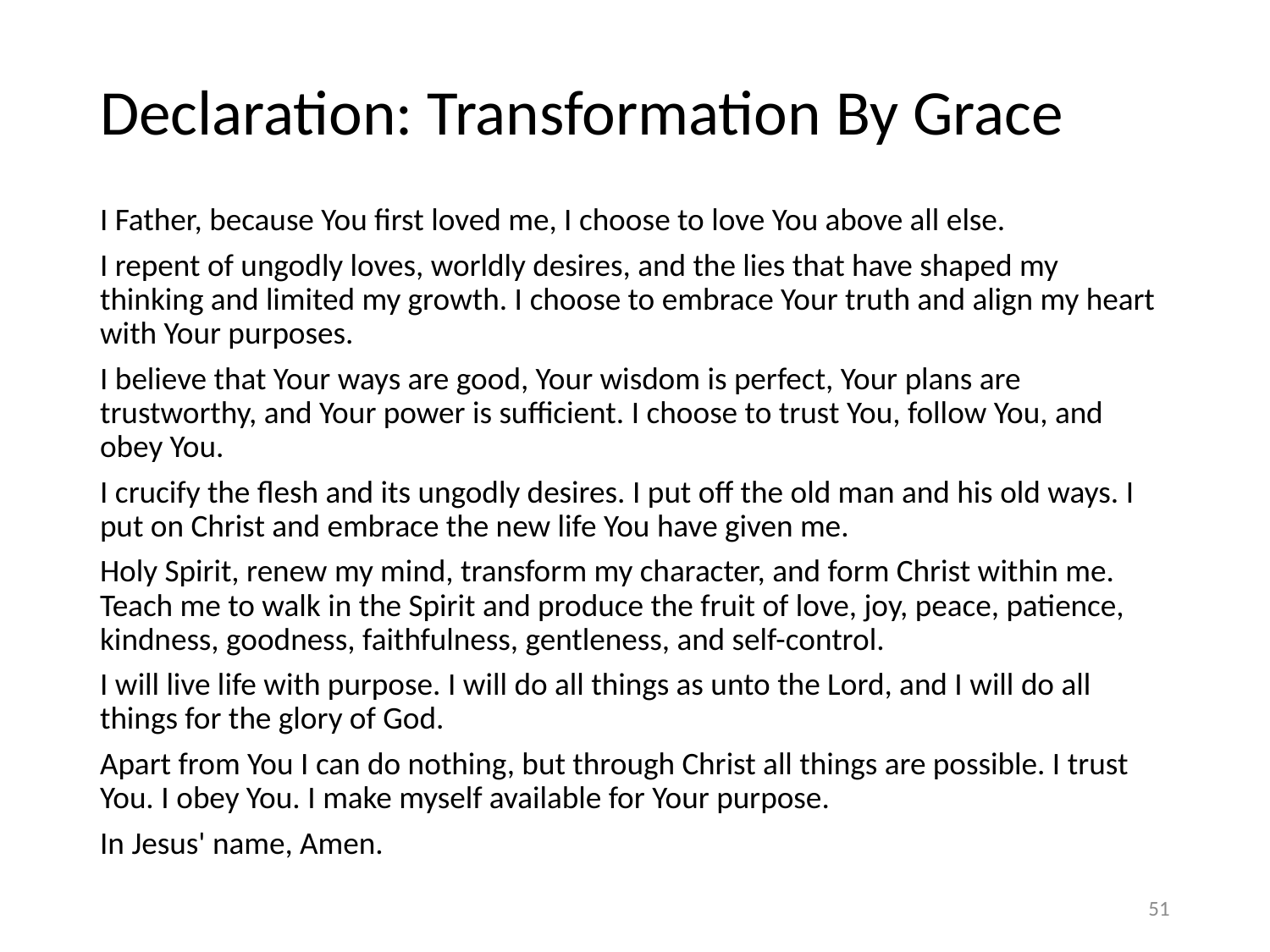

# Declaration: Transformation By Grace
I Father, because You first loved me, I choose to love You above all else.
I repent of ungodly loves, worldly desires, and the lies that have shaped my thinking and limited my growth. I choose to embrace Your truth and align my heart with Your purposes.
I believe that Your ways are good, Your wisdom is perfect, Your plans are trustworthy, and Your power is sufficient. I choose to trust You, follow You, and obey You.
I crucify the flesh and its ungodly desires. I put off the old man and his old ways. I put on Christ and embrace the new life You have given me.
Holy Spirit, renew my mind, transform my character, and form Christ within me. Teach me to walk in the Spirit and produce the fruit of love, joy, peace, patience, kindness, goodness, faithfulness, gentleness, and self-control.
I will live life with purpose. I will do all things as unto the Lord, and I will do all things for the glory of God.
Apart from You I can do nothing, but through Christ all things are possible. I trust You. I obey You. I make myself available for Your purpose.
In Jesus' name, Amen.
51